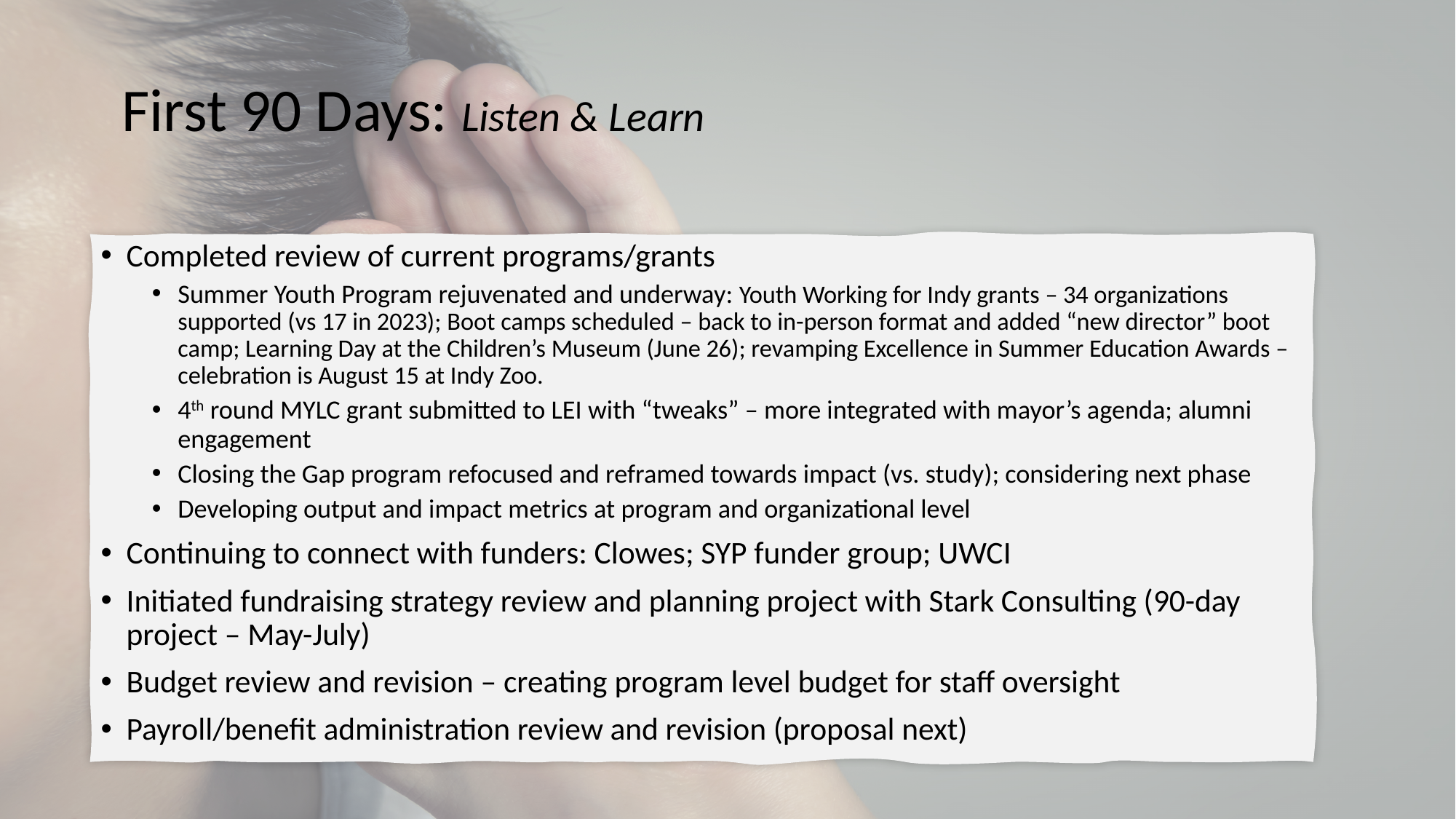

First 90 Days: Listen & Learn
Completed review of current programs/grants
Summer Youth Program rejuvenated and underway: Youth Working for Indy grants – 34 organizations supported (vs 17 in 2023); Boot camps scheduled – back to in-person format and added “new director” boot camp; Learning Day at the Children’s Museum (June 26); revamping Excellence in Summer Education Awards – celebration is August 15 at Indy Zoo.
4th round MYLC grant submitted to LEI with “tweaks” – more integrated with mayor’s agenda; alumni engagement
Closing the Gap program refocused and reframed towards impact (vs. study); considering next phase
Developing output and impact metrics at program and organizational level
Continuing to connect with funders: Clowes; SYP funder group; UWCI
Initiated fundraising strategy review and planning project with Stark Consulting (90-day project – May-July)
Budget review and revision – creating program level budget for staff oversight
Payroll/benefit administration review and revision (proposal next)